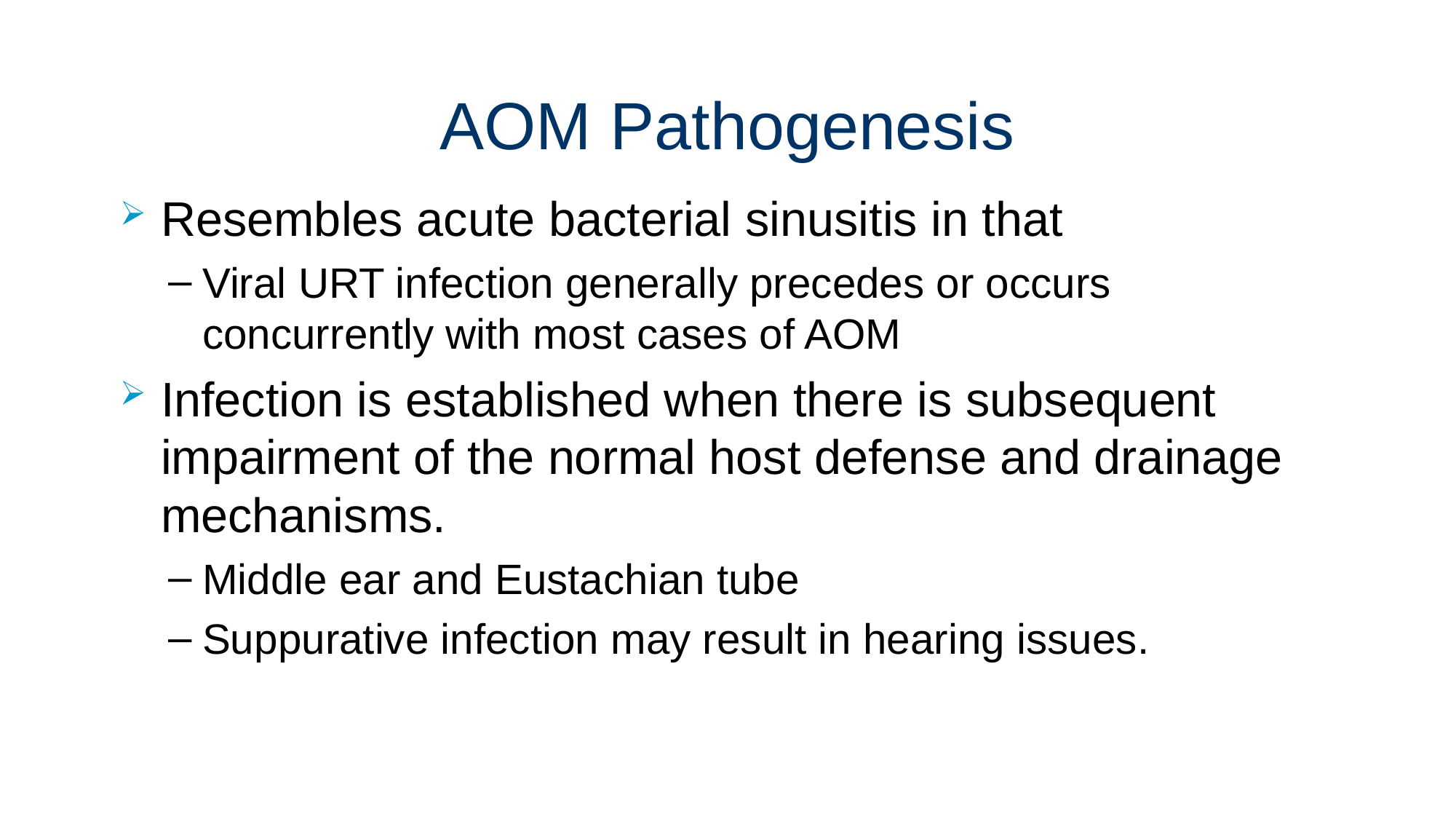

# AOM Pathogenesis
Resembles acute bacterial sinusitis in that
Viral URT infection generally precedes or occurs concurrently with most cases of AOM
Infection is established when there is subsequent impairment of the normal host defense and drainage mechanisms.
Middle ear and Eustachian tube
Suppurative infection may result in hearing issues.